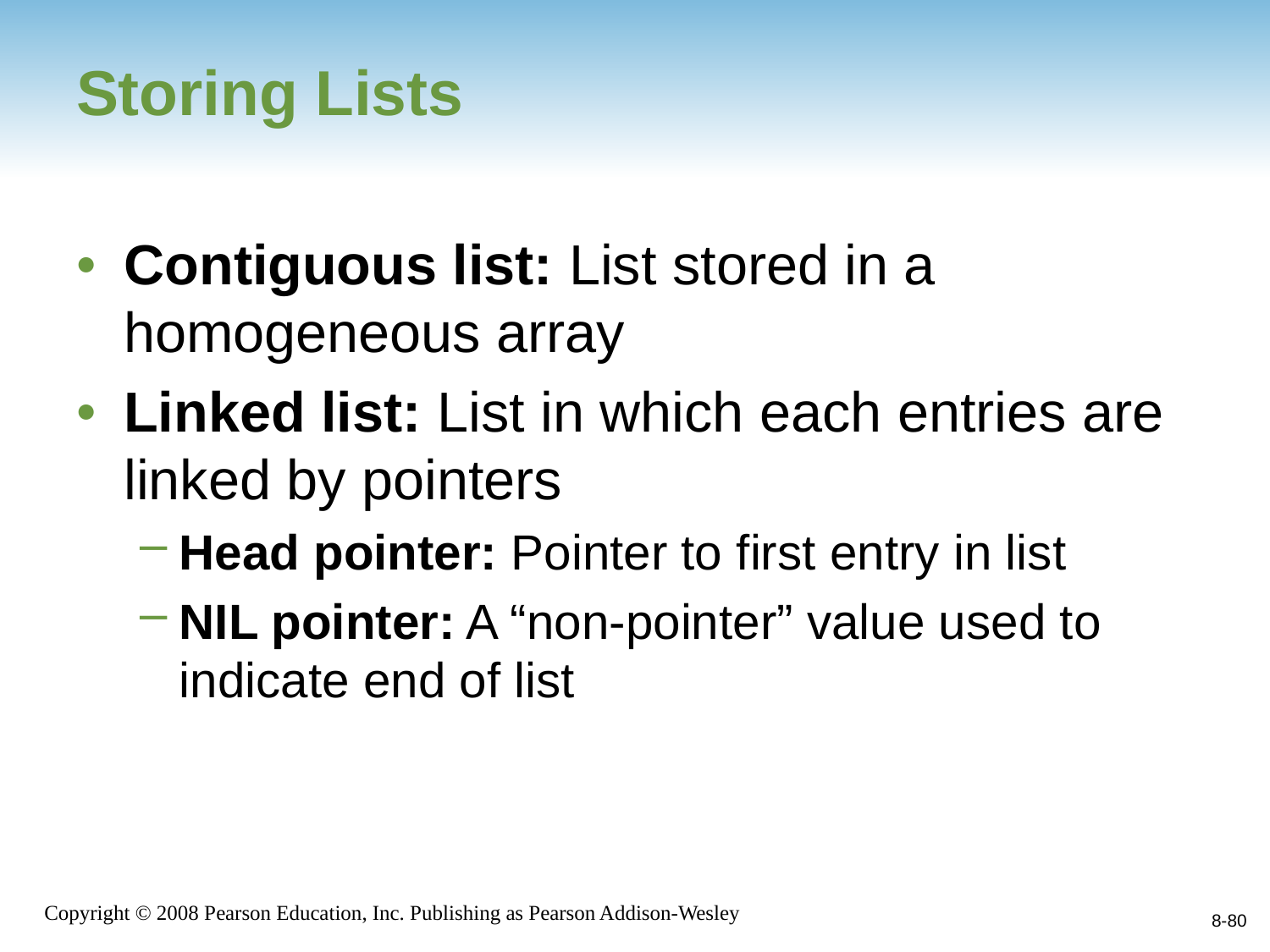

# Storing Lists
Contiguous list: List stored in a homogeneous array
Linked list: List in which each entries are linked by pointers
Head pointer: Pointer to first entry in list
NIL pointer: A “non-pointer” value used to indicate end of list
8-80